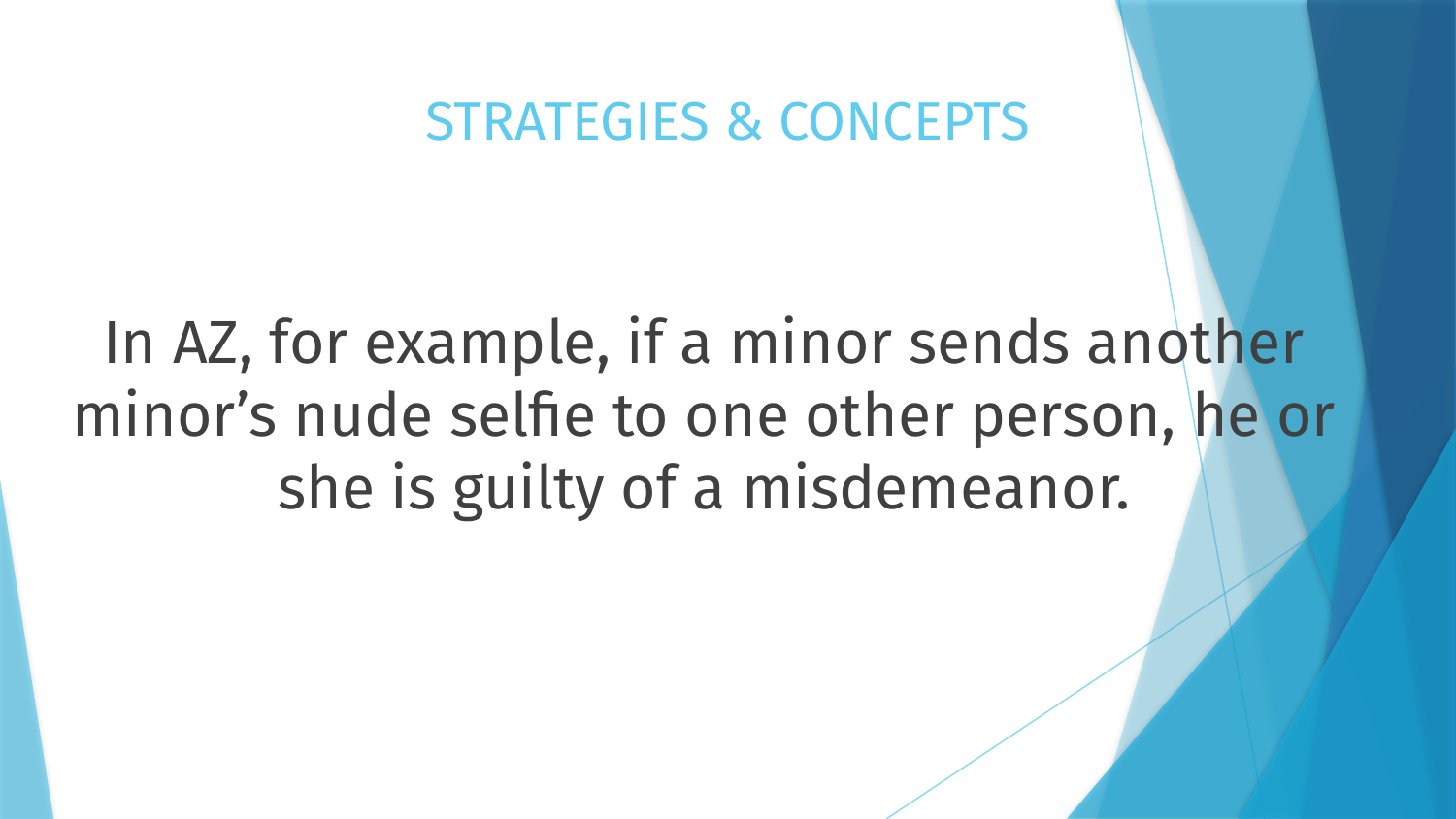

# STRATEGIES & CONCEPTS

In AZ, for example, if a minor sends another minor’s nude selfie to one other person, he or she is guilty of a misdemeanor.